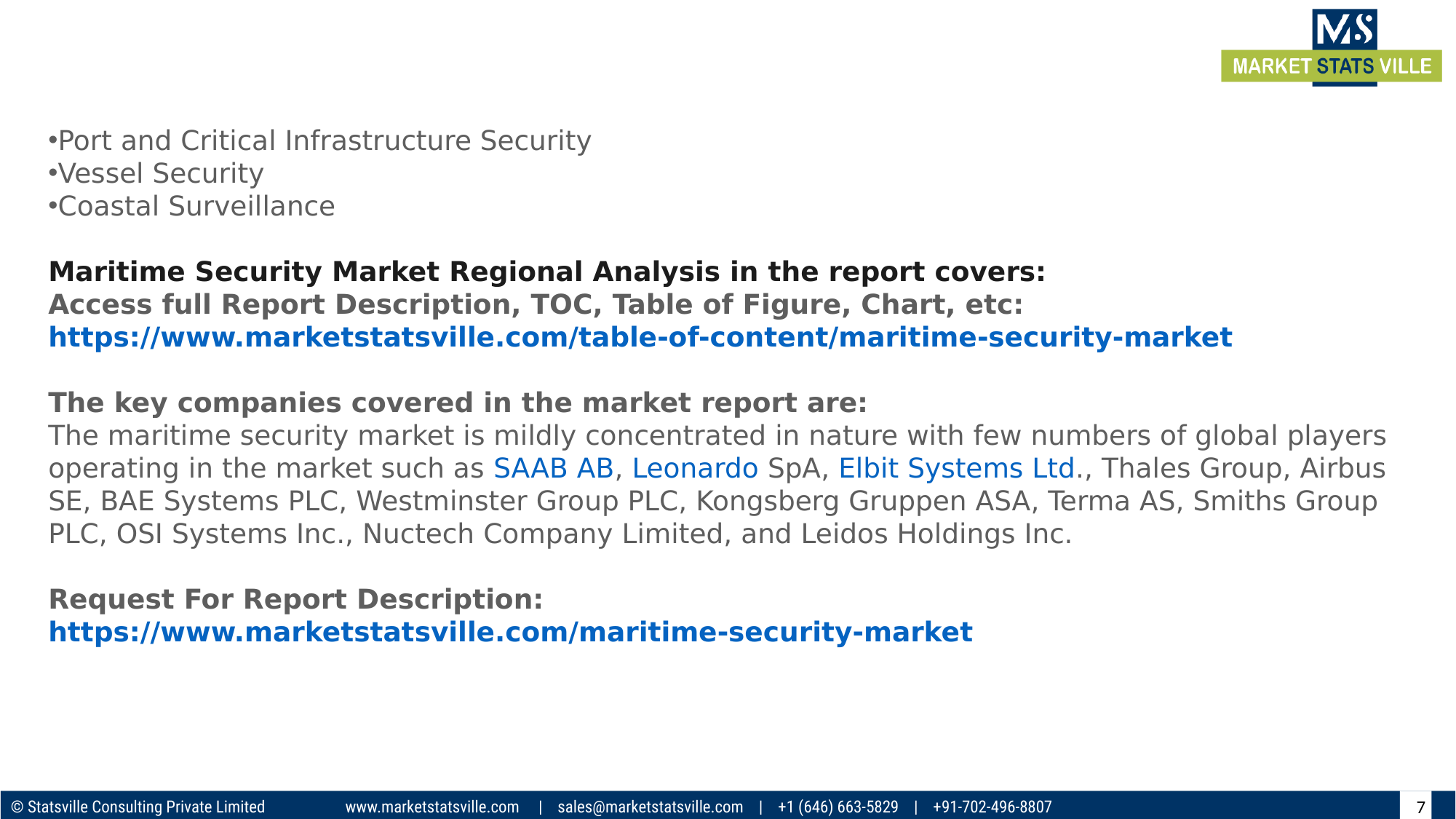

Port and Critical Infrastructure Security
Vessel Security
Coastal Surveillance

Maritime Security Market Regional Analysis in the report covers:
Access full Report Description, TOC, Table of Figure, Chart, etc: https://www.marketstatsville.com/table-of-content/maritime-security-market
The key companies covered in the market report are:
The maritime security market is mildly concentrated in nature with few numbers of global players operating in the market such as SAAB AB, Leonardo SpA, Elbit Systems Ltd., Thales Group, Airbus SE, BAE Systems PLC, Westminster Group PLC, Kongsberg Gruppen ASA, Terma AS, Smiths Group PLC, OSI Systems Inc., Nuctech Company Limited, and Leidos Holdings Inc.

Request For Report Description: https://www.marketstatsville.com/maritime-security-market

7